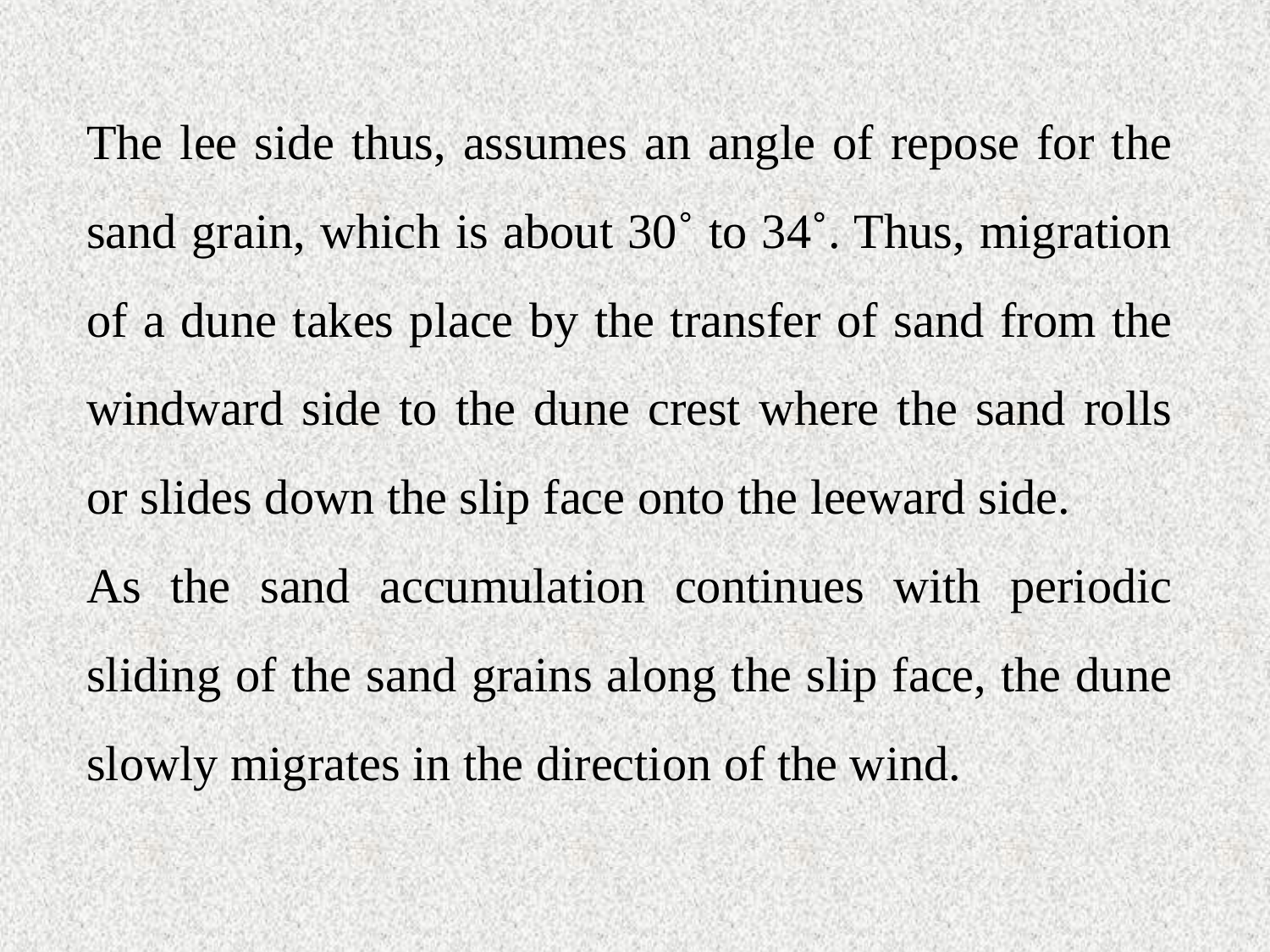

The lee side thus, assumes an angle of repose for the sand grain, which is about 30˚ to 34˚. Thus, migration of a dune takes place by the transfer of sand from the windward side to the dune crest where the sand rolls or slides down the slip face onto the leeward side.
As the sand accumulation continues with periodic sliding of the sand grains along the slip face, the dune slowly migrates in the direction of the wind.